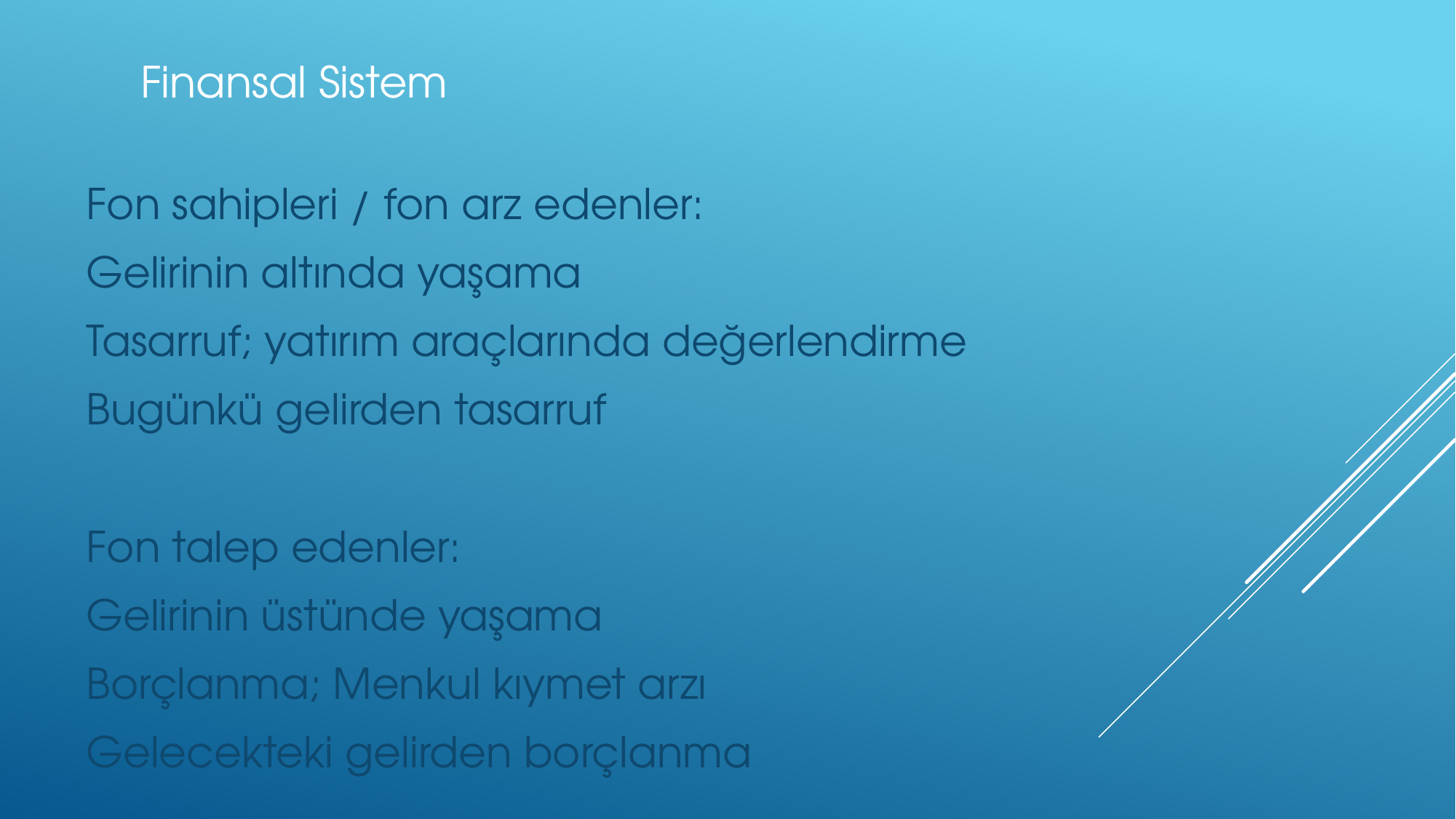

# Finansal Sistem
Fon sahipleri / fon arz edenler:
Gelirinin altında yaşama
Tasarruf; yatırım araçlarında değerlendirme
Bugünkü gelirden tasarruf

Fon talep edenler:
Gelirinin üstünde yaşama
Borçlanma; Menkul kıymet arzı
Gelecekteki gelirden borçlanma